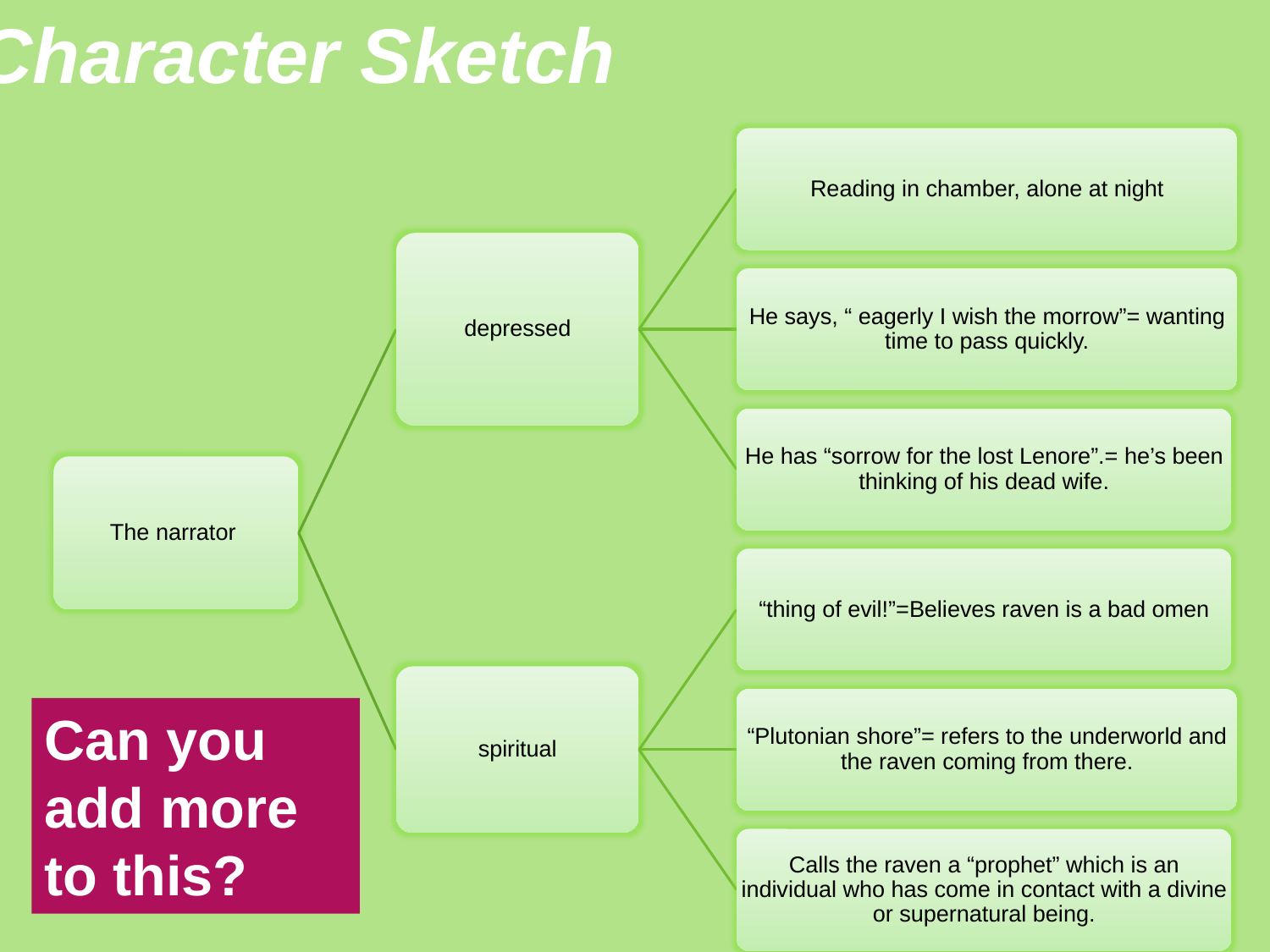

Character Sketch
The narrator

depressed

Reading in chamber, alone at night

He says, “ eagerly I wish the morrow”= wanting time to pass quickly.

He has “sorrow for the lost Lenore”.= he’s been thinking of his dead wife.

spiritual

“thing of evil!”=Believes raven is a bad omen

“Plutonian shore”= refers to the underworld and the raven coming from there.

Calls the raven a “prophet” which is an individual who has come in contact with a divine or supernatural being.
Can you add more to this?